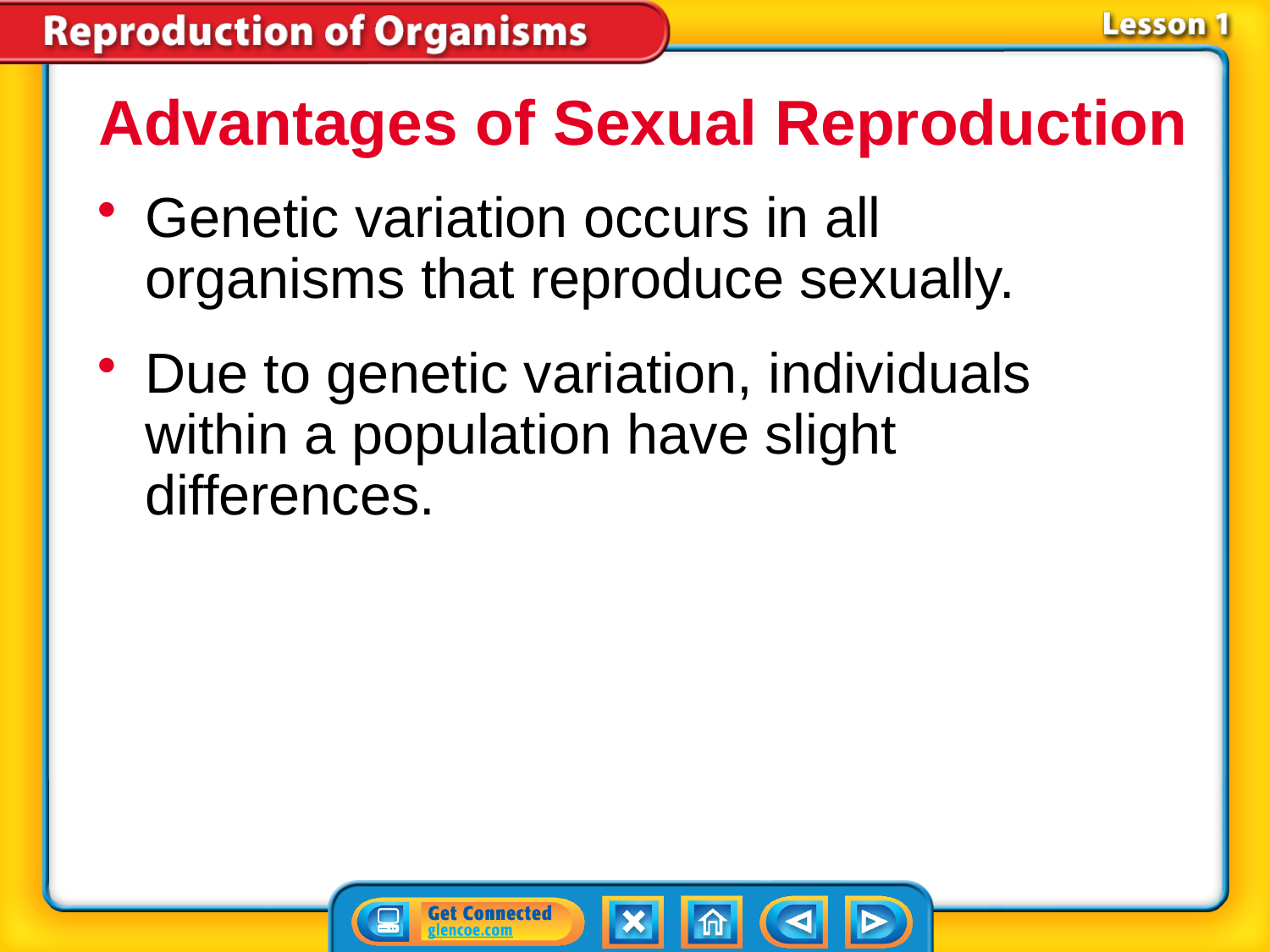

Advantages of Sexual Reproduction
Genetic variation occurs in all organisms that reproduce sexually.
Due to genetic variation, individuals within a population have slight differences.
# Lesson 1